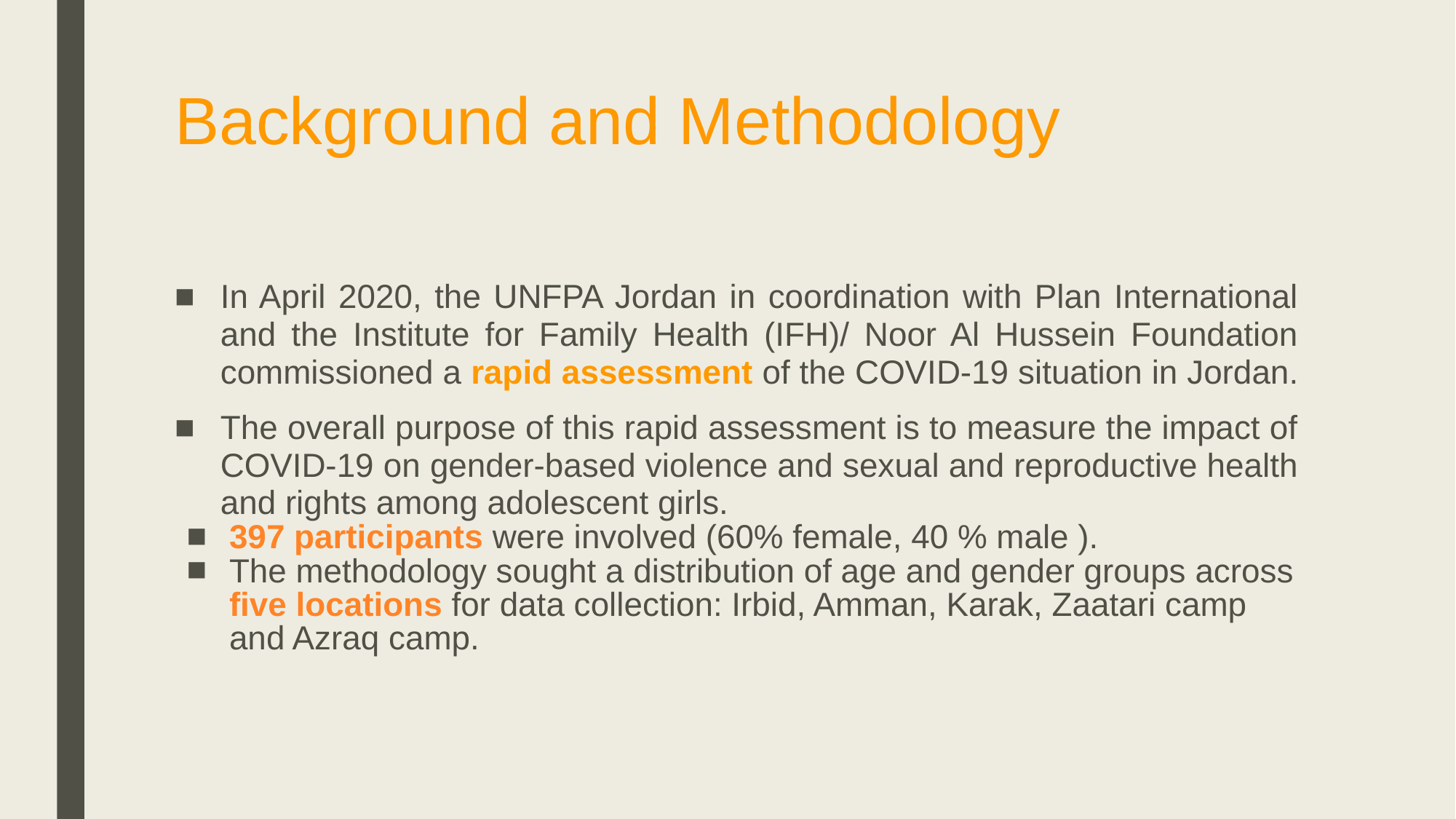

# Background and Methodology
In April 2020, the UNFPA Jordan in coordination with Plan International and the Institute for Family Health (IFH)/ Noor Al Hussein Foundation commissioned a rapid assessment of the COVID-19 situation in Jordan.
The overall purpose of this rapid assessment is to measure the impact of COVID-19 on gender-based violence and sexual and reproductive health and rights among adolescent girls.
397 participants were involved (60% female, 40 % male ).
The methodology sought a distribution of age and gender groups across five locations for data collection: Irbid, Amman, Karak, Zaatari camp and Azraq camp.